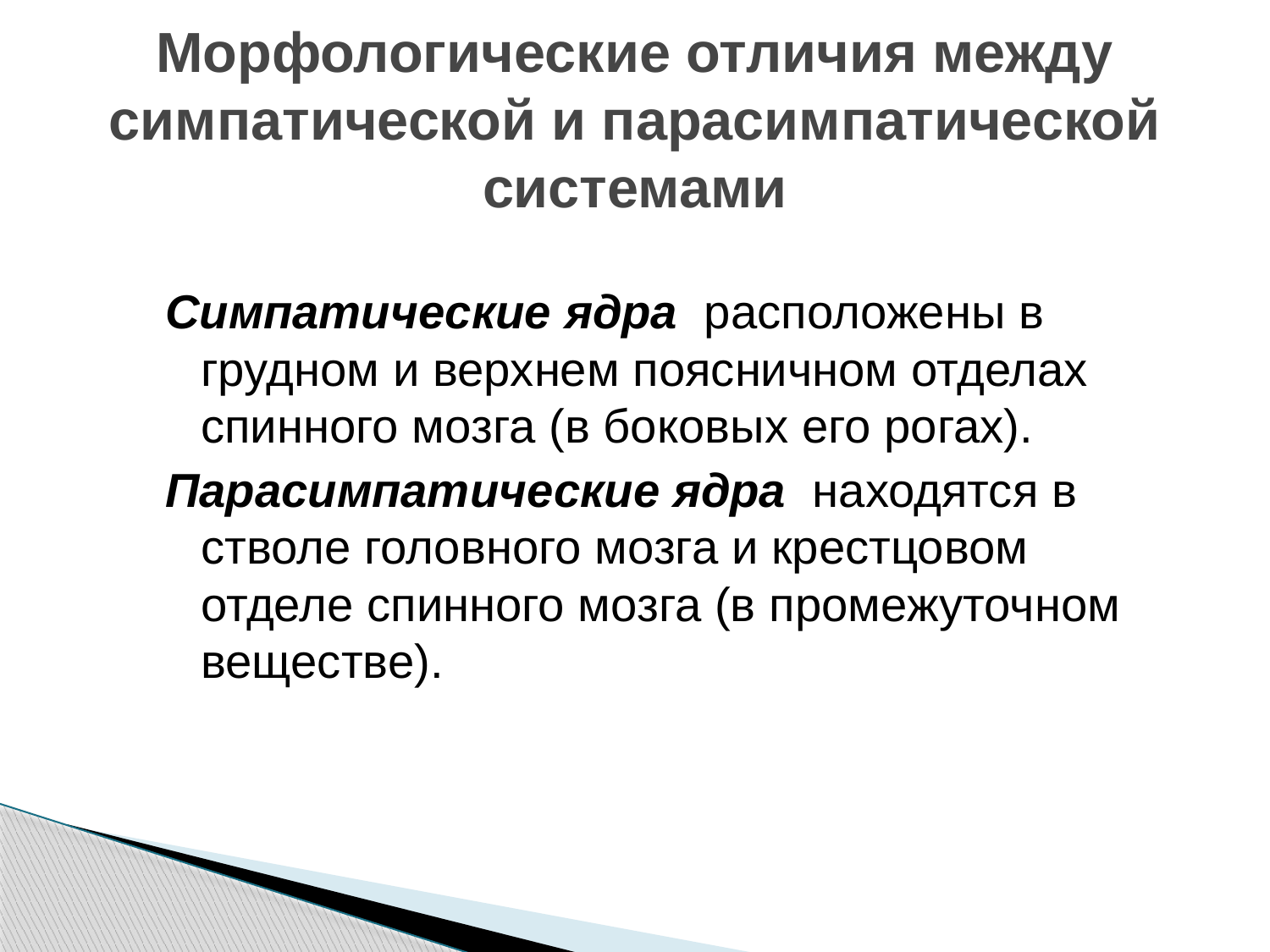

# Морфологические отличия между симпатической и парасимпатической системами
Симпатические ядра  расположены в грудном и верхнем поясничном отделах спинного мозга (в боковых его рогах).
Парасимпатические ядра  находятся в стволе головного мозга и крестцовом отделе спинного мозга (в промежуточном веществе).